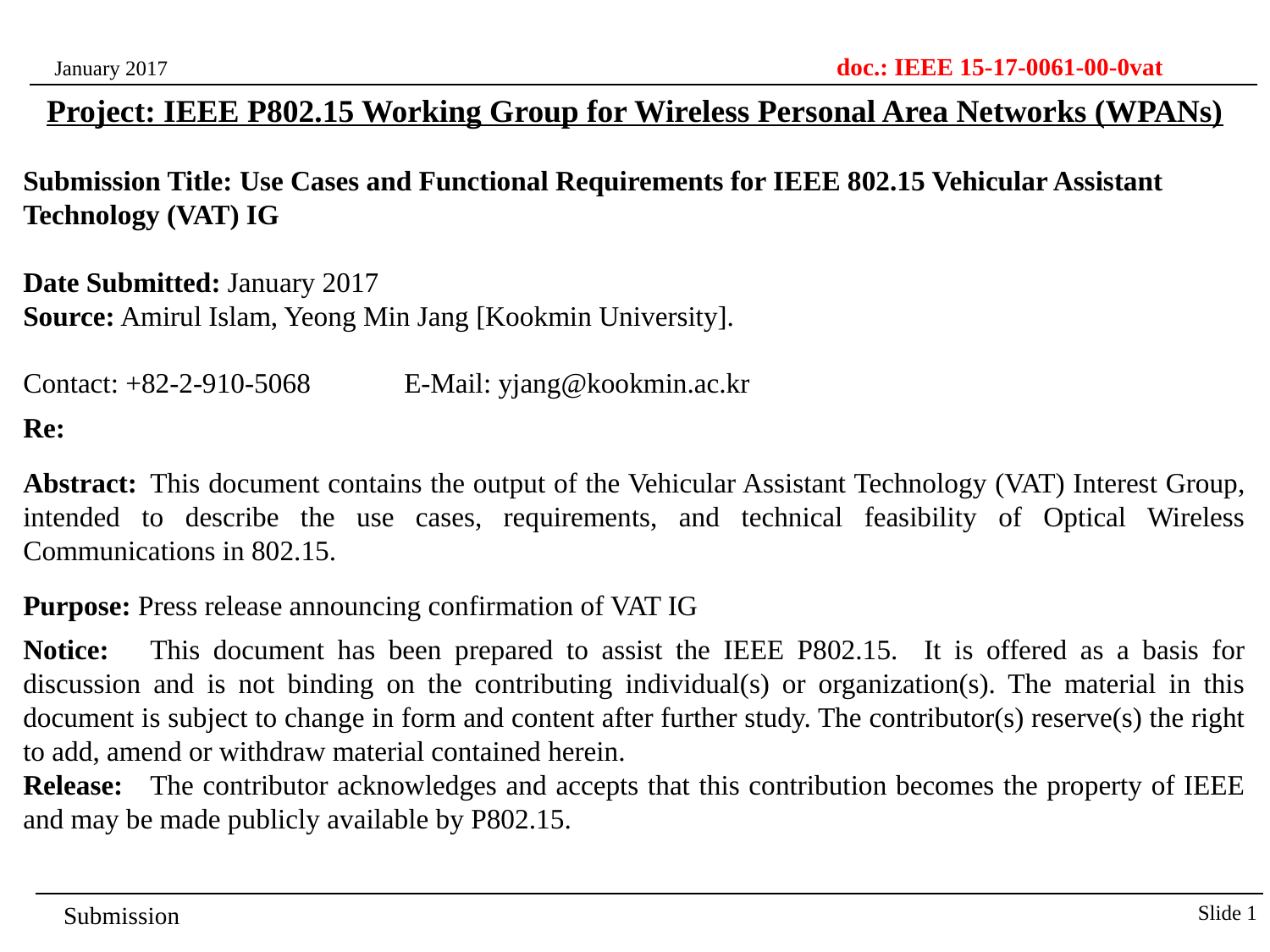

doc.: IEEE 15-17-0061-00-0vat
January 2017
Project: IEEE P802.15 Working Group for Wireless Personal Area Networks (WPANs)

Submission Title: Use Cases and Functional Requirements for IEEE 802.15 Vehicular Assistant Technology (VAT) IG

Date Submitted: January 2017
Source: Amirul Islam, Yeong Min Jang [Kookmin University].

Contact: +82-2-910-5068	E-Mail: yjang@kookmin.ac.kr
Re:
Abstract:	This document contains the output of the Vehicular Assistant Technology (VAT) Interest Group, intended to describe the use cases, requirements, and technical feasibility of Optical Wireless Communications in 802.15.
Purpose: Press release announcing confirmation of VAT IG
Notice:	This document has been prepared to assist the IEEE P802.15.  It is offered as a basis for discussion and is not binding on the contributing individual(s) or organization(s). The material in this document is subject to change in form and content after further study. The contributor(s) reserve(s) the right to add, amend or withdraw material contained herein.
Release:	The contributor acknowledges and accepts that this contribution becomes the property of IEEE and may be made publicly available by P802.15.
Slide 1
Submission